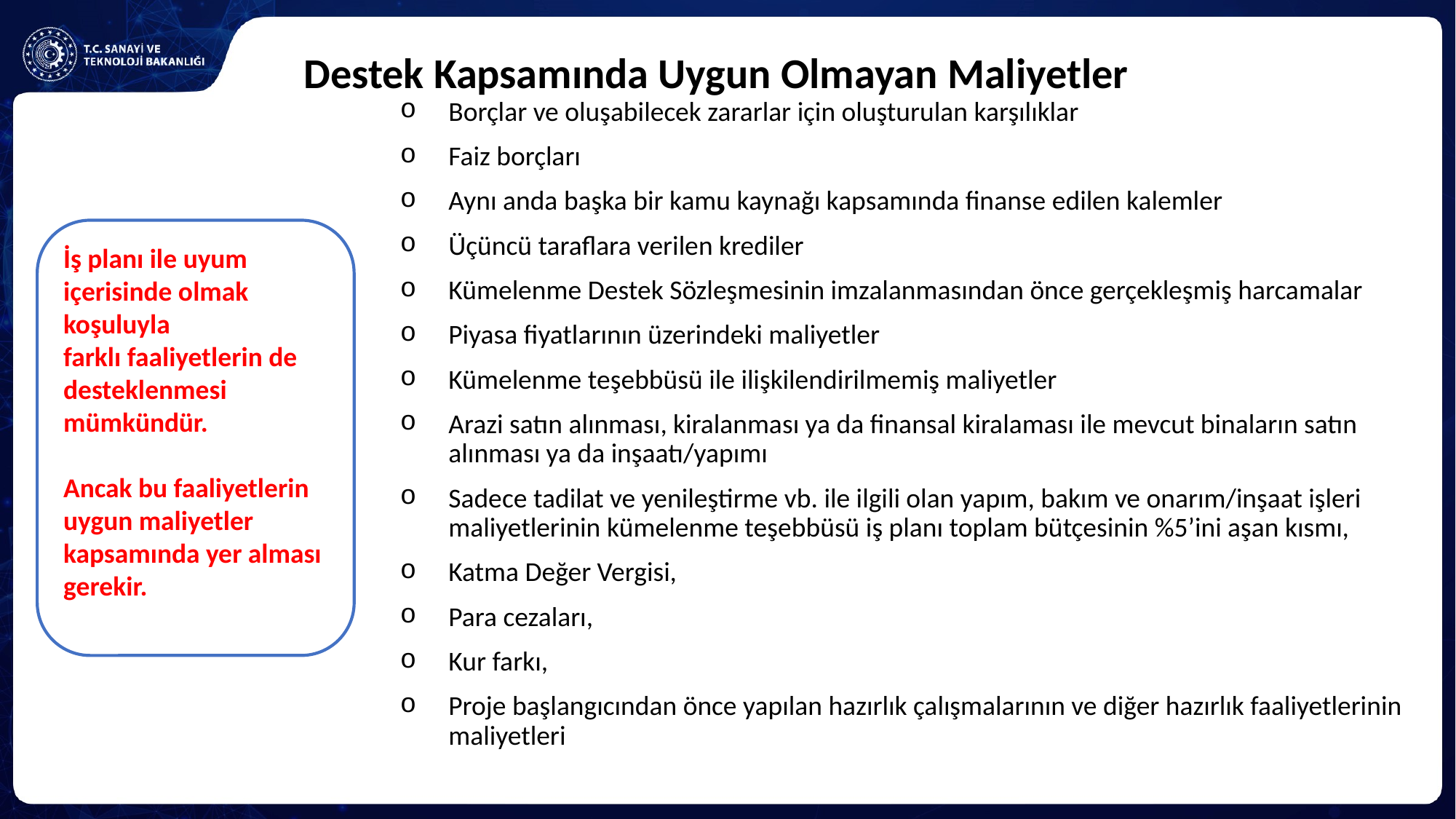

Destek Kapsamında Uygun Olmayan Maliyetler
Borçlar ve oluşabilecek zararlar için oluşturulan karşılıklar
Faiz borçları
Aynı anda başka bir kamu kaynağı kapsamında finanse edilen kalemler
Üçüncü taraflara verilen krediler
Kümelenme Destek Sözleşmesinin imzalanmasından önce gerçekleşmiş harcamalar
Piyasa fiyatlarının üzerindeki maliyetler
Kümelenme teşebbüsü ile ilişkilendirilmemiş maliyetler
Arazi satın alınması, kiralanması ya da finansal kiralaması ile mevcut binaların satın alınması ya da inşaatı/yapımı
Sadece tadilat ve yenileştirme vb. ile ilgili olan yapım, bakım ve onarım/inşaat işleri maliyetlerinin kümelenme teşebbüsü iş planı toplam bütçesinin %5’ini aşan kısmı,
Katma Değer Vergisi,
Para cezaları,
Kur farkı,
Proje başlangıcından önce yapılan hazırlık çalışmalarının ve diğer hazırlık faaliyetlerinin maliyetleri
İş planı ile uyum içerisinde olmak koşuluyla
farklı faaliyetlerin de desteklenmesi mümkündür.

Ancak bu faaliyetlerin
uygun maliyetler kapsamında yer alması gerekir.